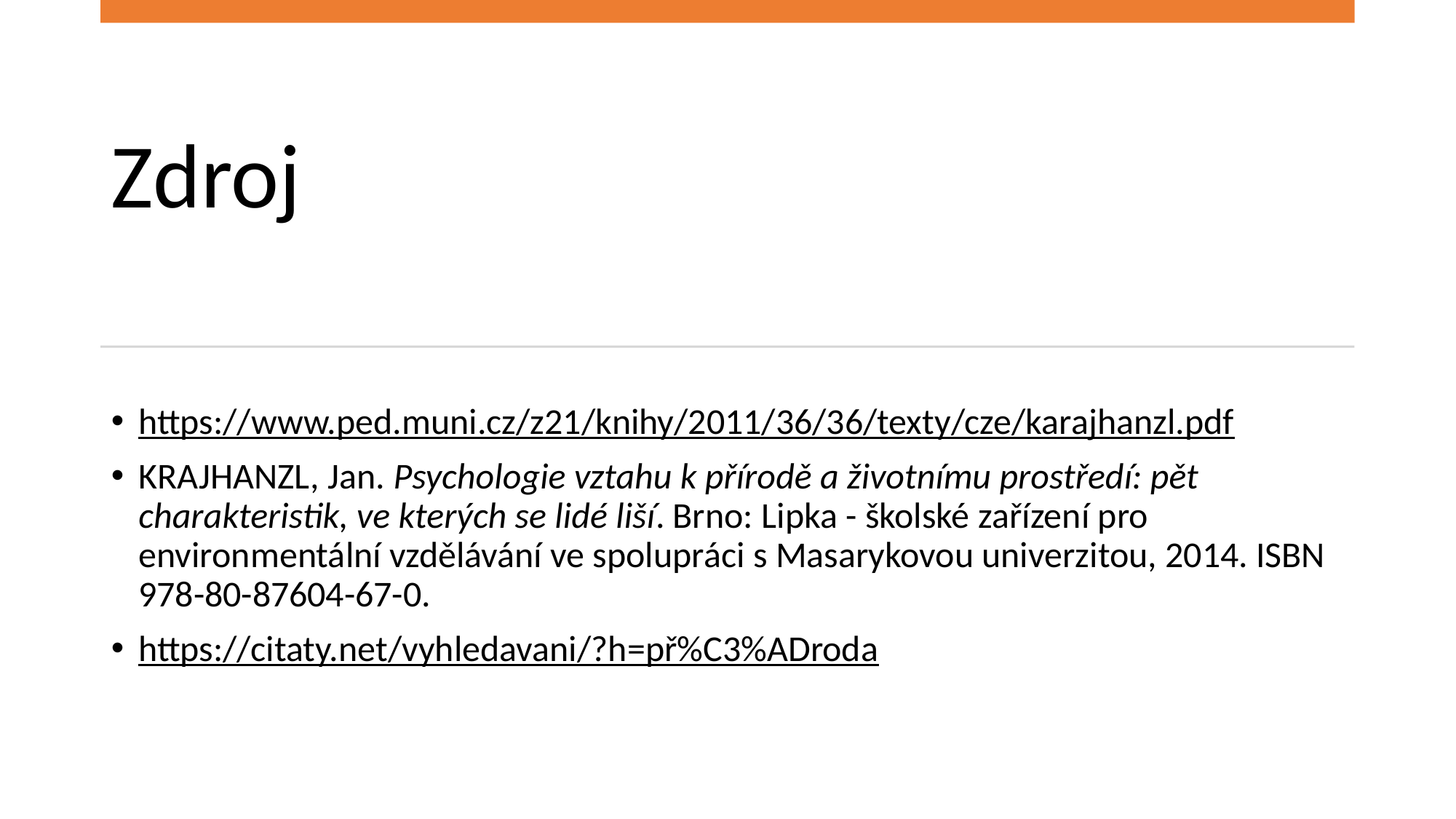

# Zdroj

https://www.ped.muni.cz/z21/knihy/2011/36/36/texty/cze/karajhanzl.pdf
KRAJHANZL, Jan. Psychologie vztahu k přírodě a životnímu prostředí: pět charakteristik, ve kterých se lidé liší. Brno: Lipka - školské zařízení pro environmentální vzdělávání ve spolupráci s Masarykovou univerzitou, 2014. ISBN 978-80-87604-67-0.
https://citaty.net/vyhledavani/?h=př%C3%ADroda